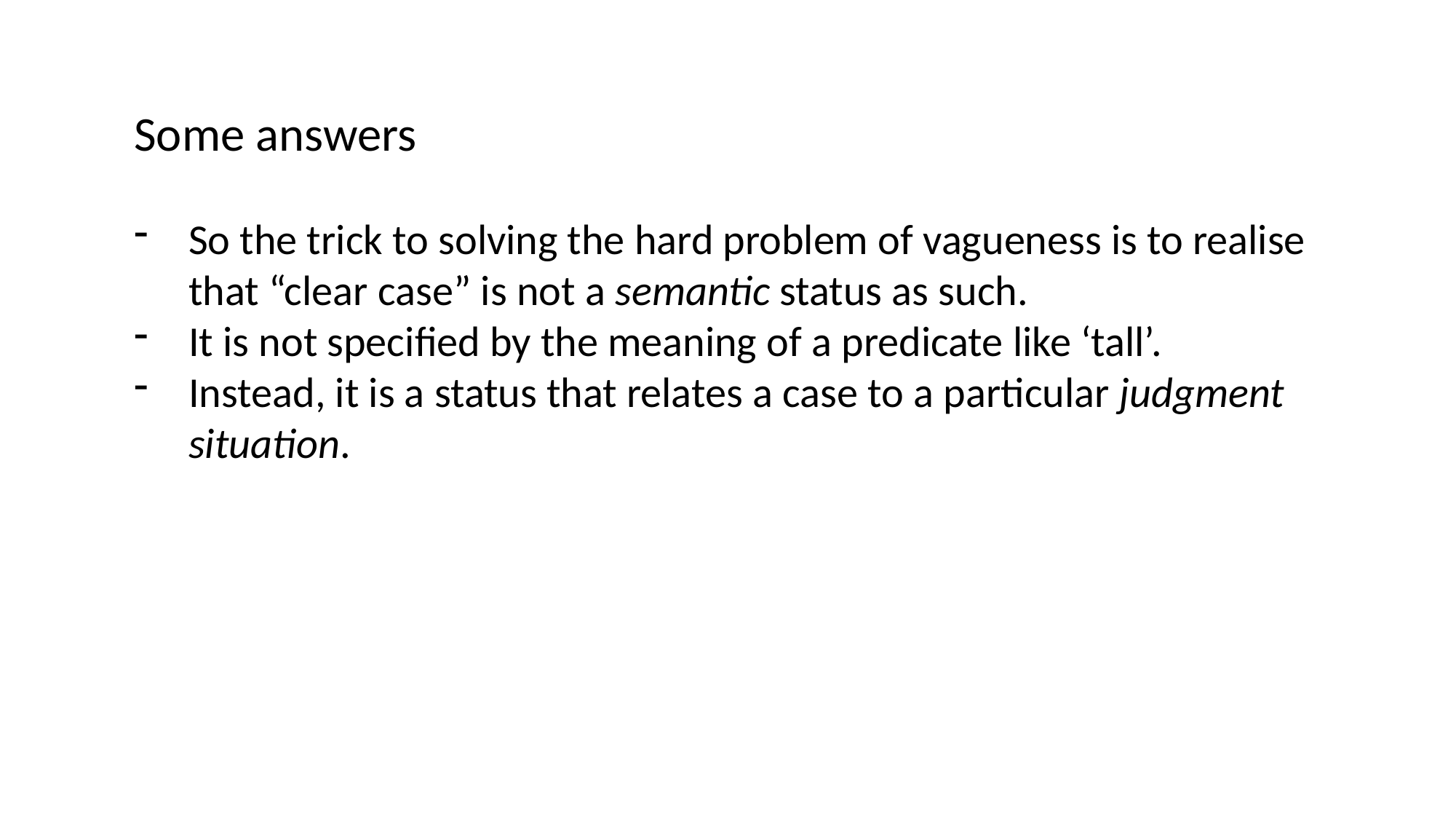

Some answers

So the trick to solving the hard problem of vagueness is to realise that “clear case” is not a semantic status as such.
It is not specified by the meaning of a predicate like ‘tall’.
Instead, it is a status that relates a case to a particular judgment situation.